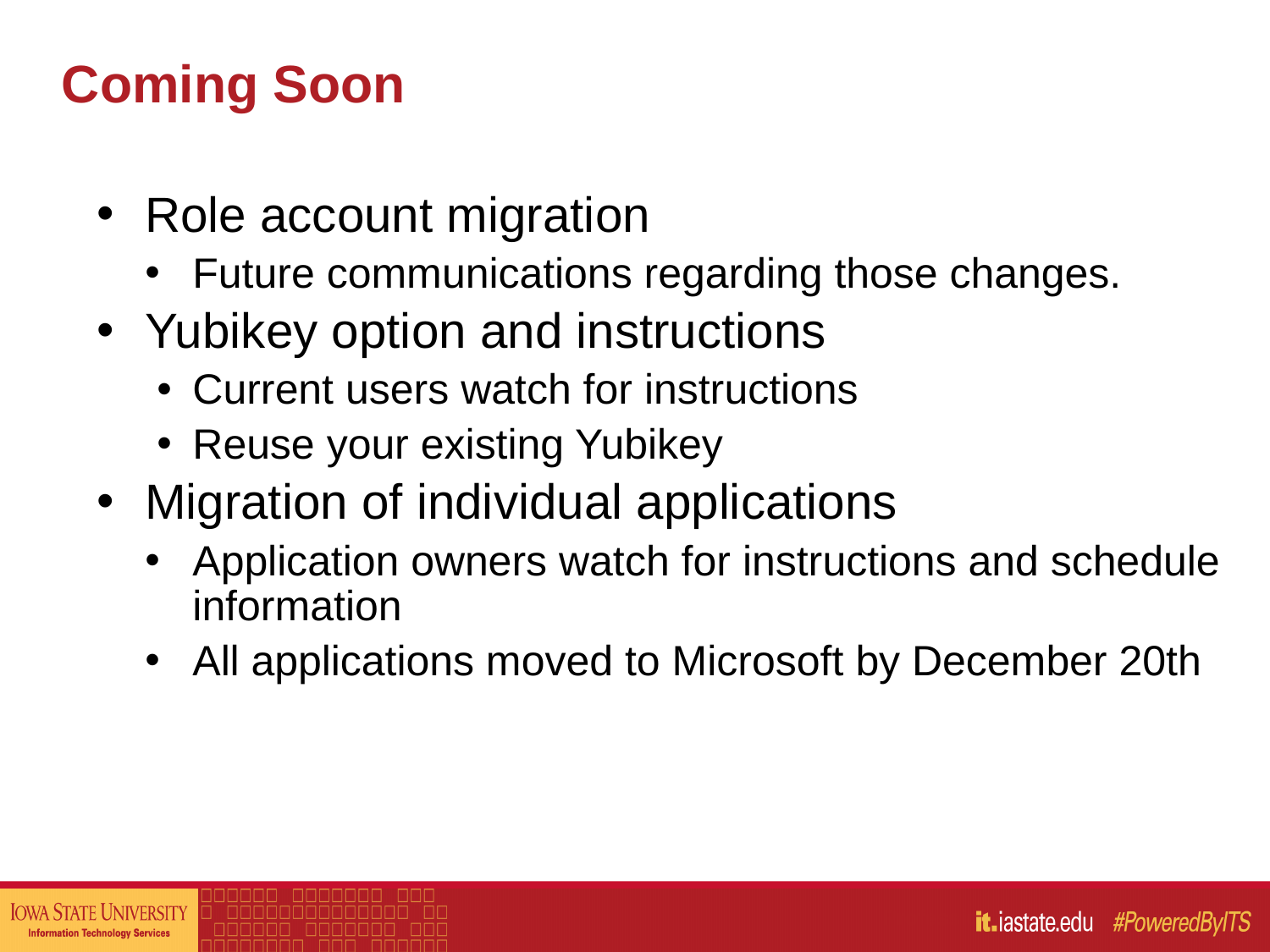

# Coming Soon

Role account migration
Future communications regarding those changes.
Yubikey option and instructions
Current users watch for instructions
Reuse your existing Yubikey
Migration of individual applications
Application owners watch for instructions and schedule information
All applications moved to Microsoft by December 20th